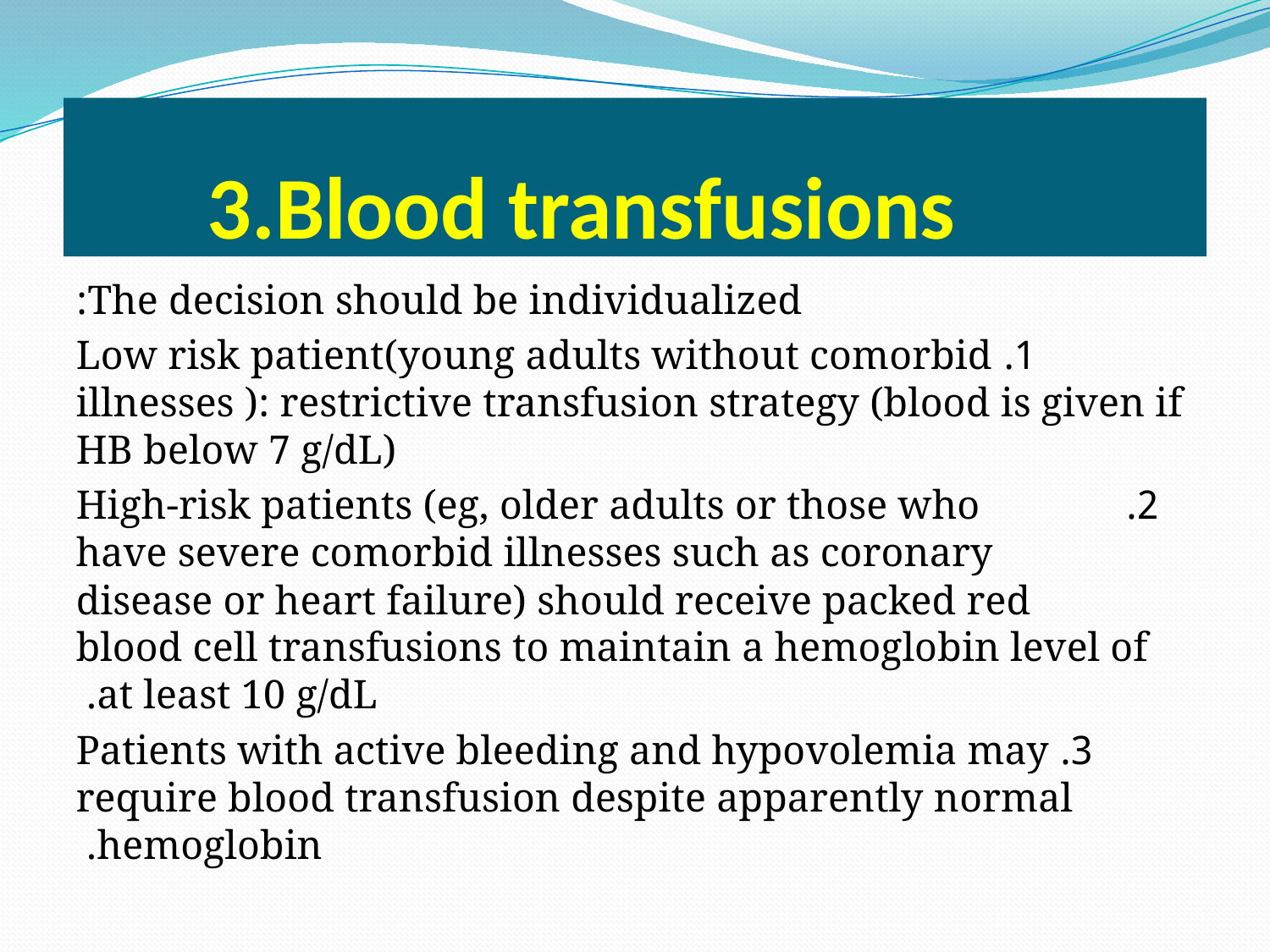

# 3.Blood transfusions  3.
          The decision should be individualized:
1. Low risk patient(young adults without comorbid illnesses ): restrictive transfusion strategy (blood is given if HB below 7 g/dL)
2.  High-risk patients (eg, older adults or those who             have severe comorbid illnesses such as coronary               disease or heart failure) should receive packed red           blood cell transfusions to maintain a hemoglobin level of at least 10 g/dL.
3. Patients with active bleeding and hypovolemia may require blood transfusion despite apparently normal hemoglobin.